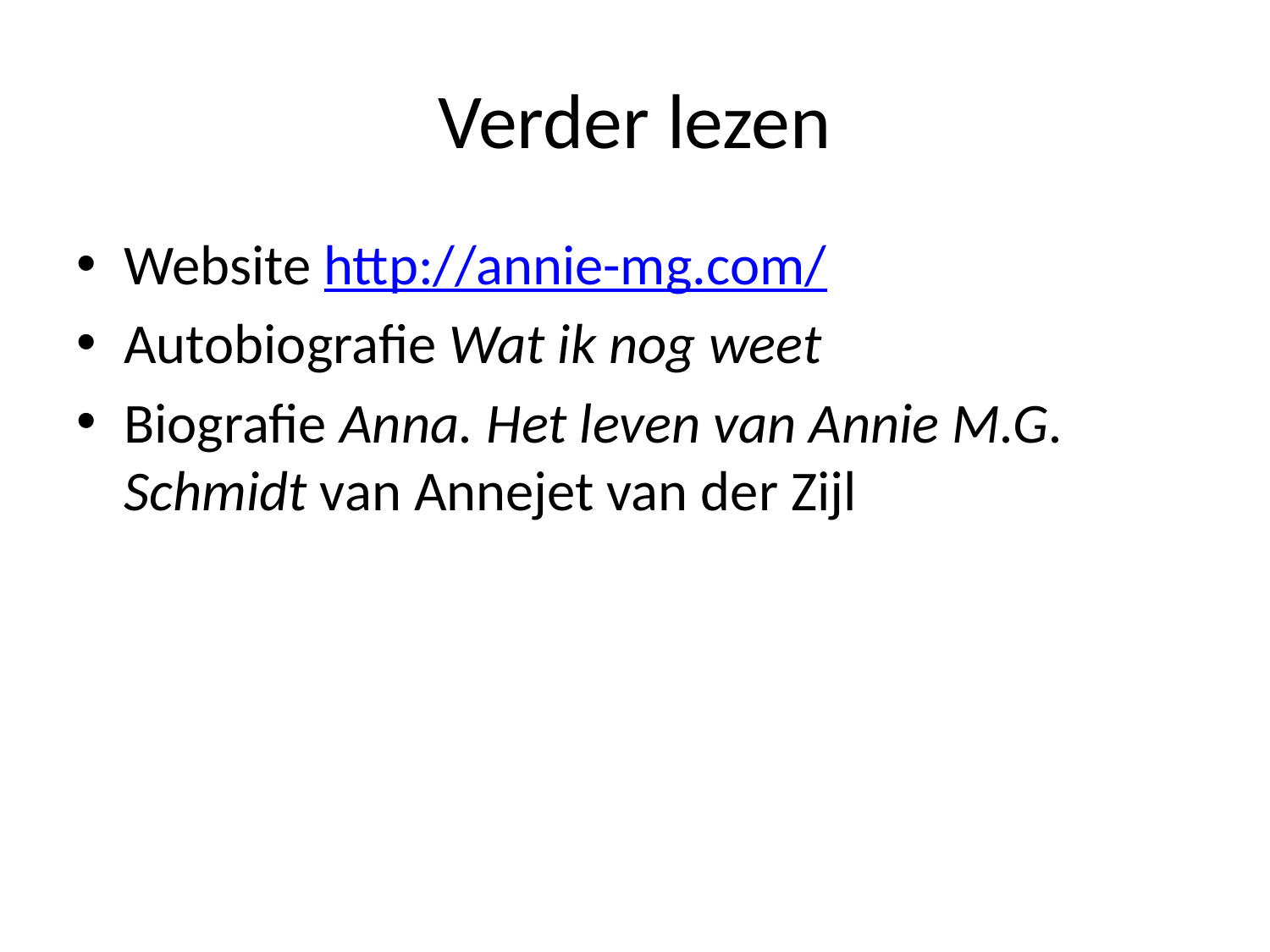

# Verder lezen
Website http://annie-mg.com/
Autobiografie Wat ik nog weet
Biografie Anna. Het leven van Annie M.G. Schmidt van Annejet van der Zijl